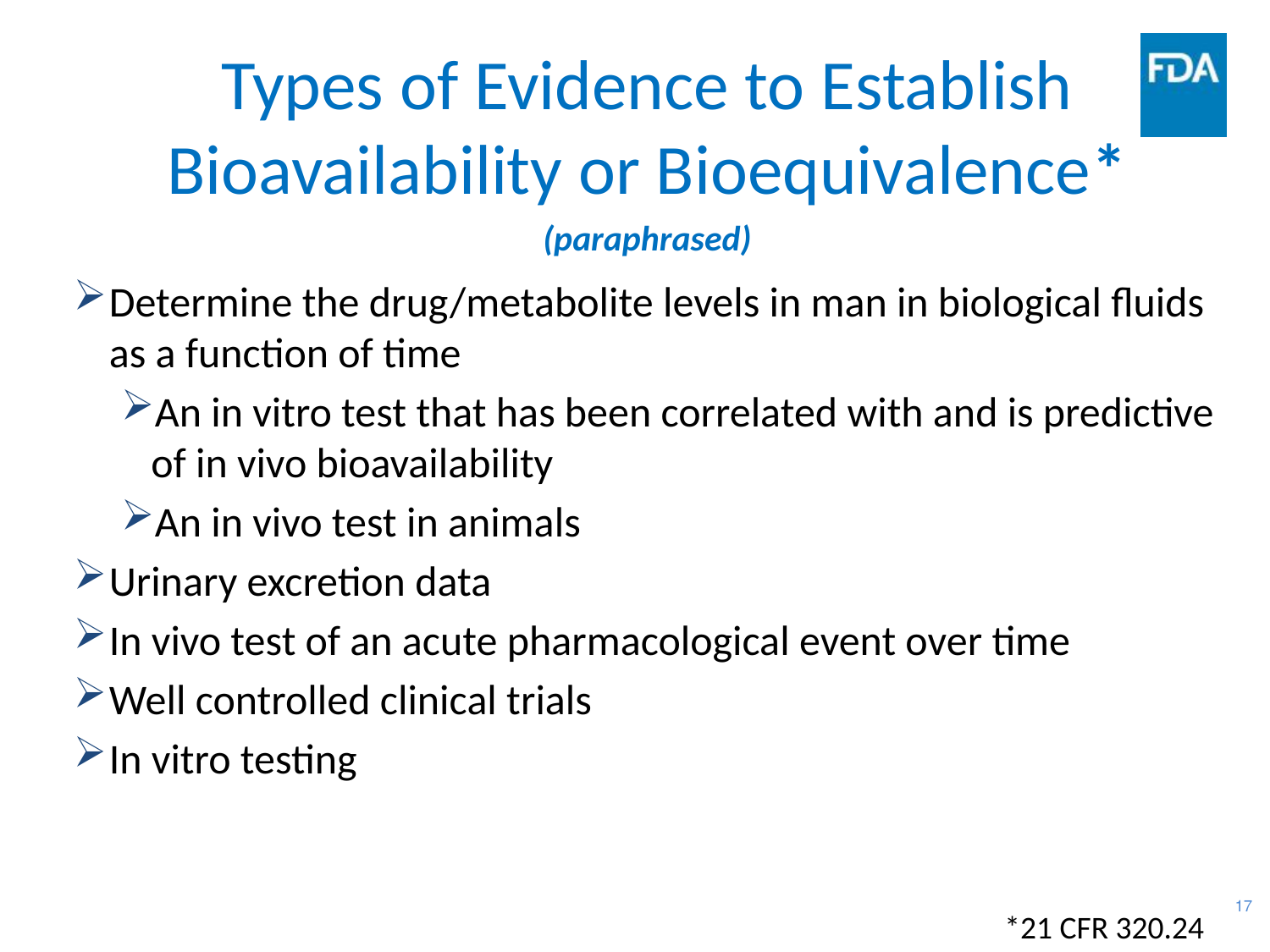

Types of Evidence to Establish Bioavailability or Bioequivalence*
(paraphrased)
Determine the drug/metabolite levels in man in biological fluids as a function of time
An in vitro test that has been correlated with and is predictive of in vivo bioavailability
An in vivo test in animals
Urinary excretion data
In vivo test of an acute pharmacological event over time
Well controlled clinical trials
In vitro testing
*21 CFR 320.24